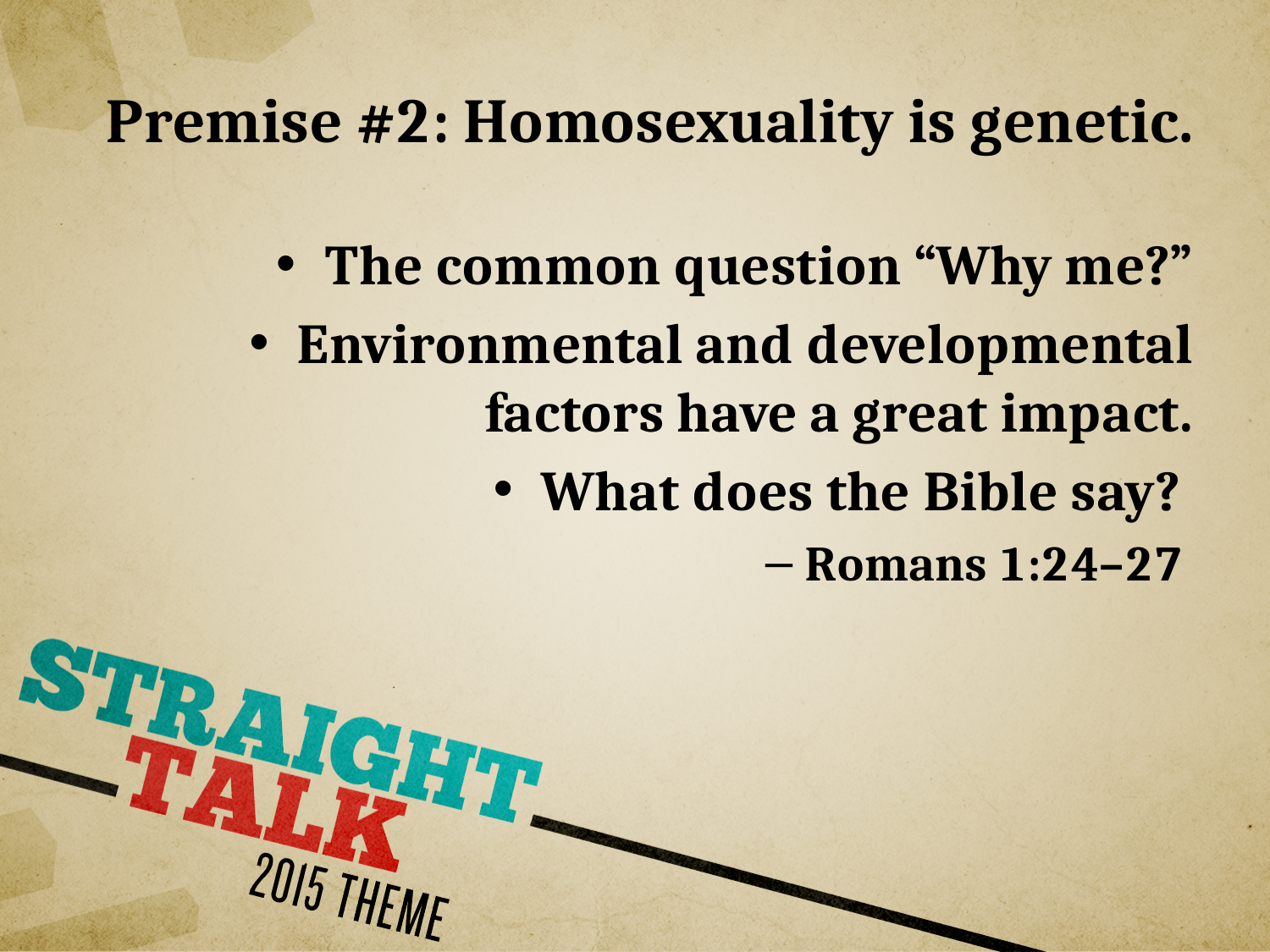

# Premise #2: Homosexuality is genetic.
The common question “Why me?”
Environmental and developmental factors have a great impact.
What does the Bible say?
Romans 1:24–27